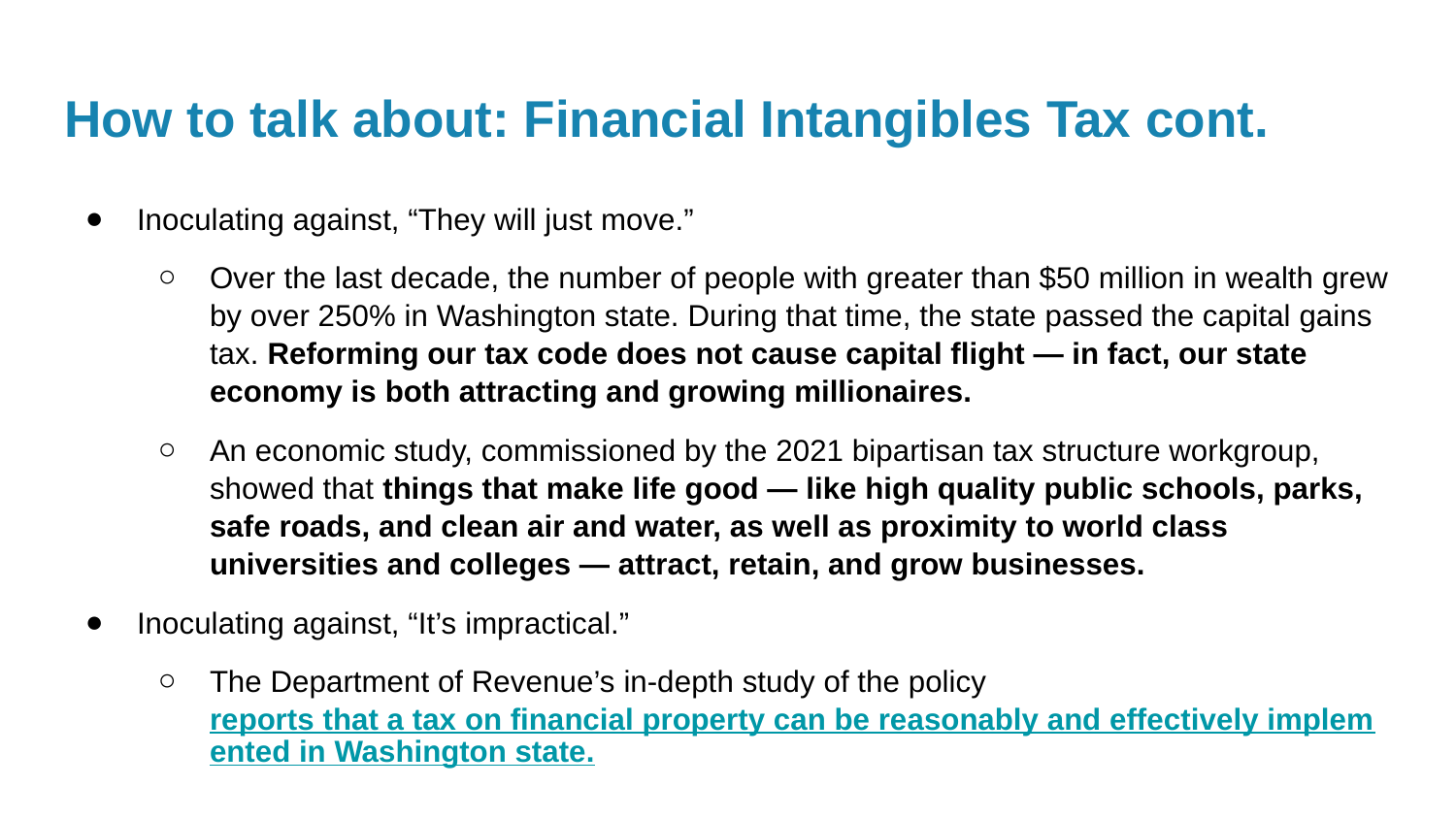

# How to talk about: Financial Intangibles Tax cont.
Inoculating against, “They will just move.”
Over the last decade, the number of people with greater than $50 million in wealth grew by over 250% in Washington state. During that time, the state passed the capital gains tax. Reforming our tax code does not cause capital flight — in fact, our state economy is both attracting and growing millionaires.
An economic study, commissioned by the 2021 bipartisan tax structure workgroup, showed that things that make life good — like high quality public schools, parks, safe roads, and clean air and water, as well as proximity to world class universities and colleges — attract, retain, and grow businesses.
Inoculating against, “It’s impractical.”
The Department of Revenue’s in-depth study of the policy reports that a tax on financial property can be reasonably and effectively implemented in Washington state.